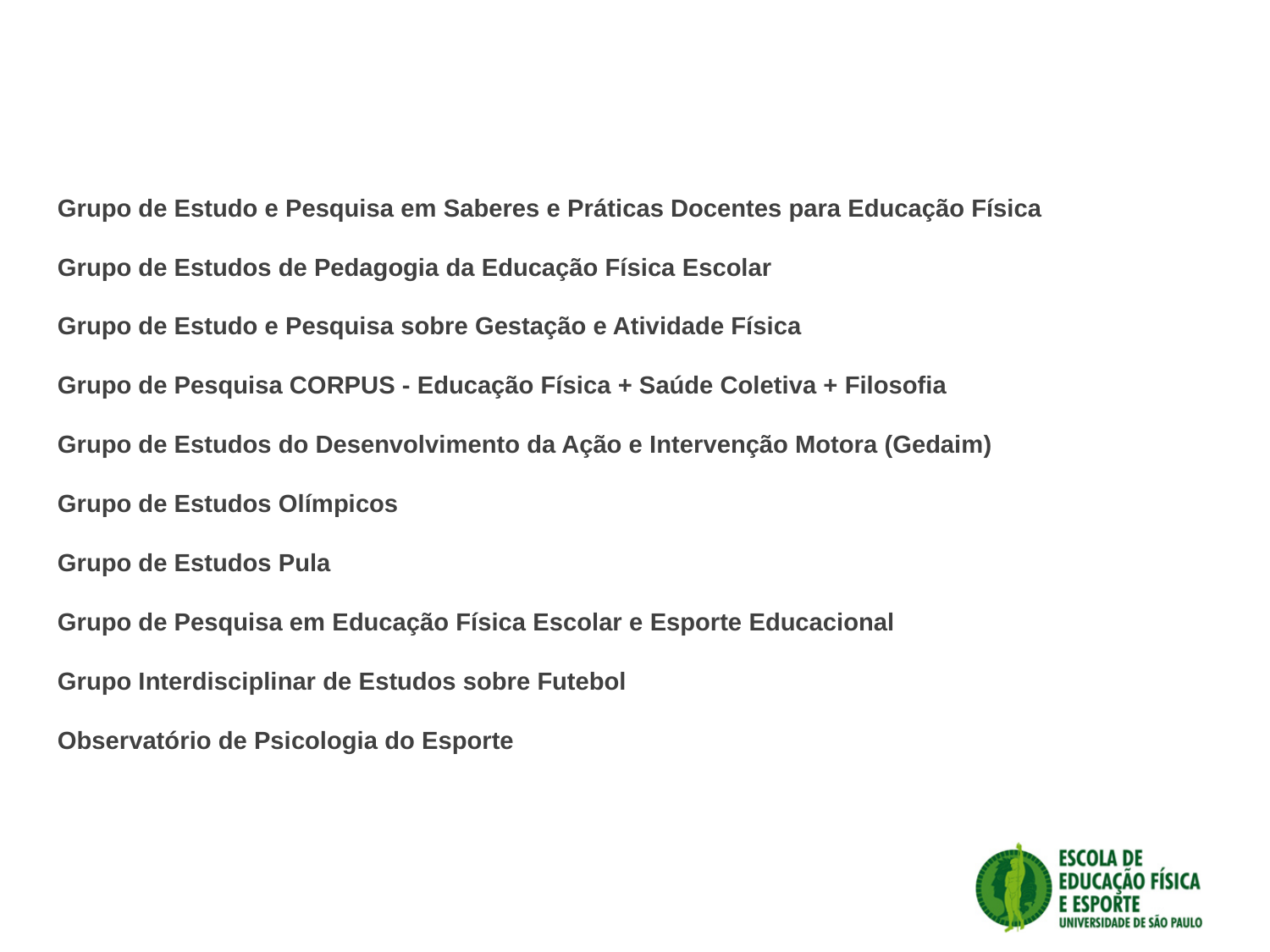

# Grupos de Estudo e Pesquisas
Grupo de Estudo e Pesquisa em Saberes e Práticas Docentes para Educação Física
Grupo de Estudos de Pedagogia da Educação Física Escolar
Grupo de Estudo e Pesquisa sobre Gestação e Atividade Física
Grupo de Pesquisa CORPUS - Educação Física + Saúde Coletiva + Filosofia
Grupo de Estudos do Desenvolvimento da Ação e Intervenção Motora (Gedaim)
Grupo de Estudos Olímpicos
Grupo de Estudos Pula
Grupo de Pesquisa em Educação Física Escolar e Esporte Educacional
Grupo Interdisciplinar de Estudos sobre Futebol
Observatório de Psicologia do Esporte